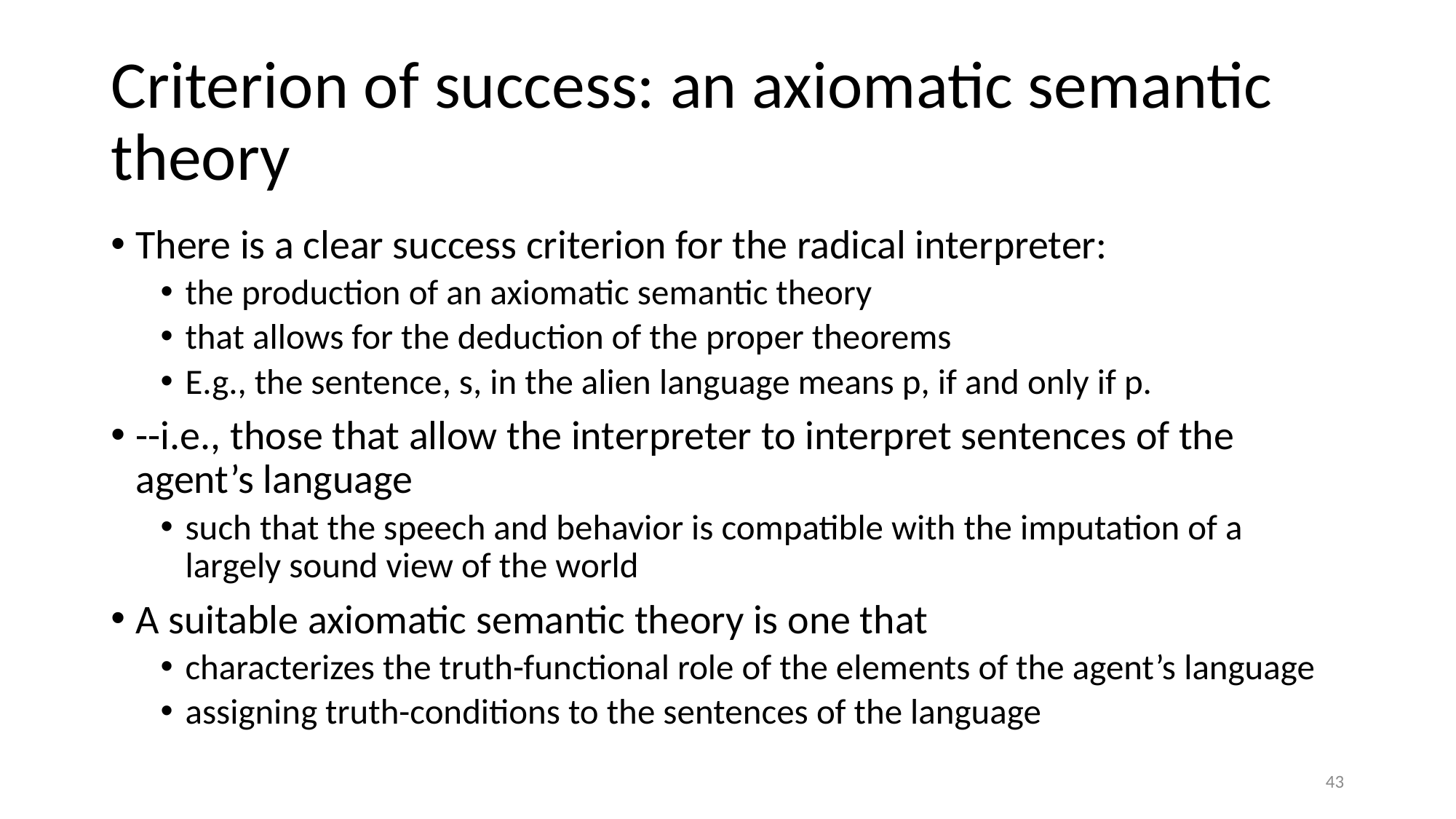

# Criterion of success: an axiomatic semantic theory
There is a clear success criterion for the radical interpreter:
the production of an axiomatic semantic theory
that allows for the deduction of the proper theorems
E.g., the sentence, s, in the alien language means p, if and only if p.
--i.e., those that allow the interpreter to interpret sentences of the agent’s language
such that the speech and behavior is compatible with the imputation of a largely sound view of the world
A suitable axiomatic semantic theory is one that
characterizes the truth-functional role of the elements of the agent’s language
assigning truth-conditions to the sentences of the language
43